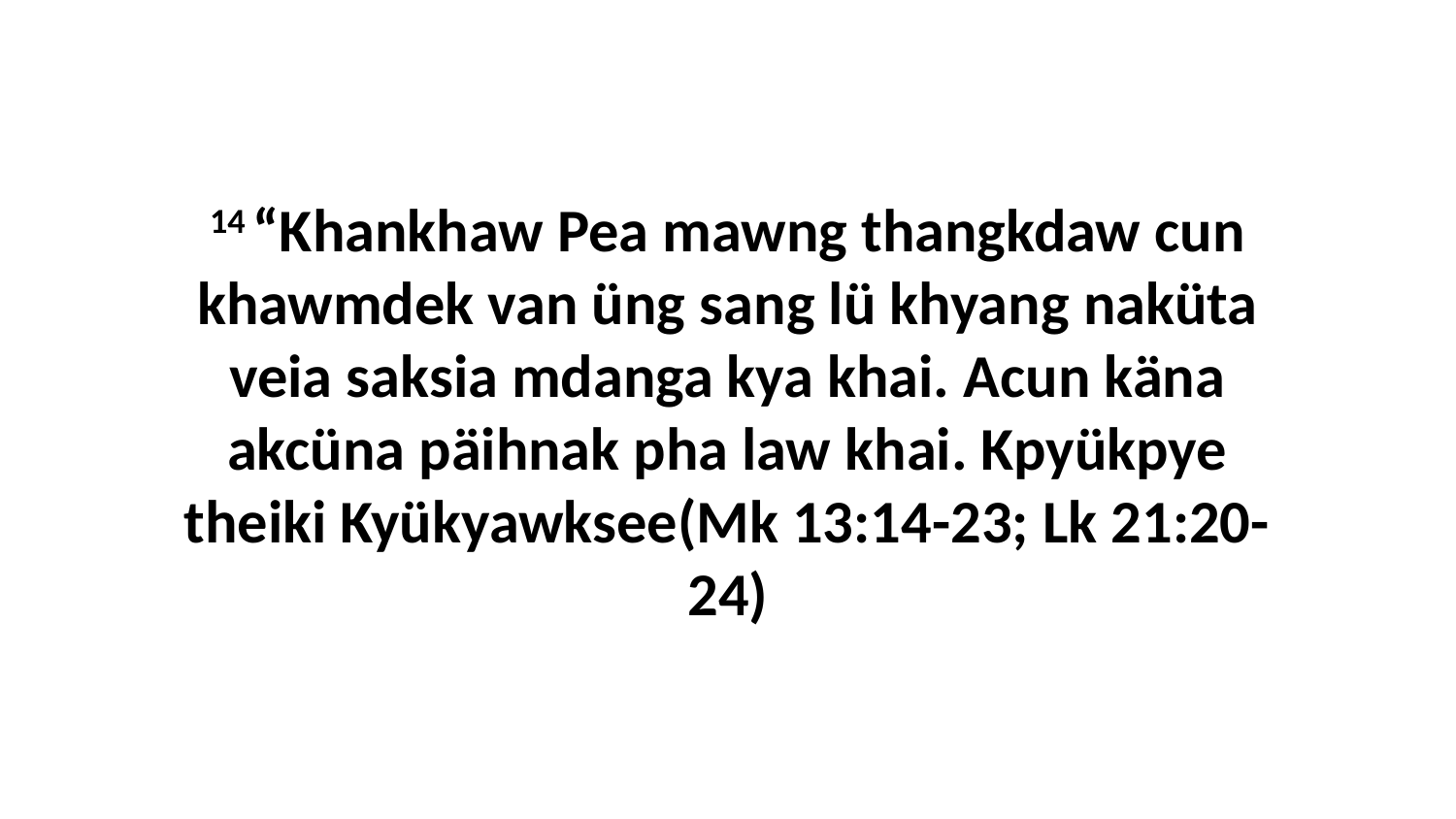

14 “Khankhaw Pea mawng thangkdaw cun khawmdek van üng sang lü khyang naküta veia saksia mdanga kya khai. Acun käna akcüna päihnak pha law khai. Kpyükpye theiki Kyükyawksee(Mk 13:14-23; Lk 21:20-24)